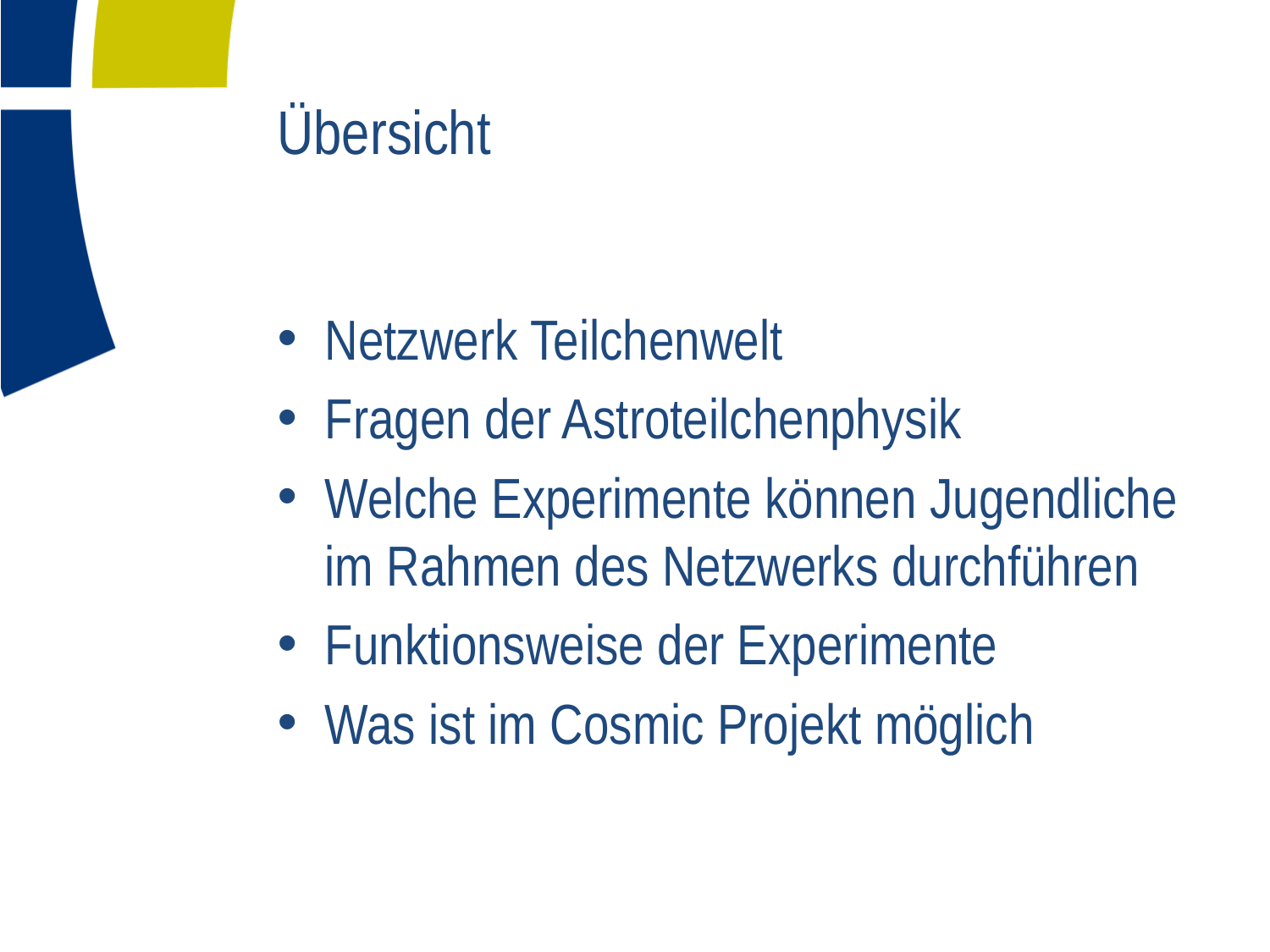

# Übersicht
Netzwerk Teilchenwelt
Fragen der Astroteilchenphysik
Welche Experimente können Jugendliche im Rahmen des Netzwerks durchführen
Funktionsweise der Experimente
Was ist im Cosmic Projekt möglich